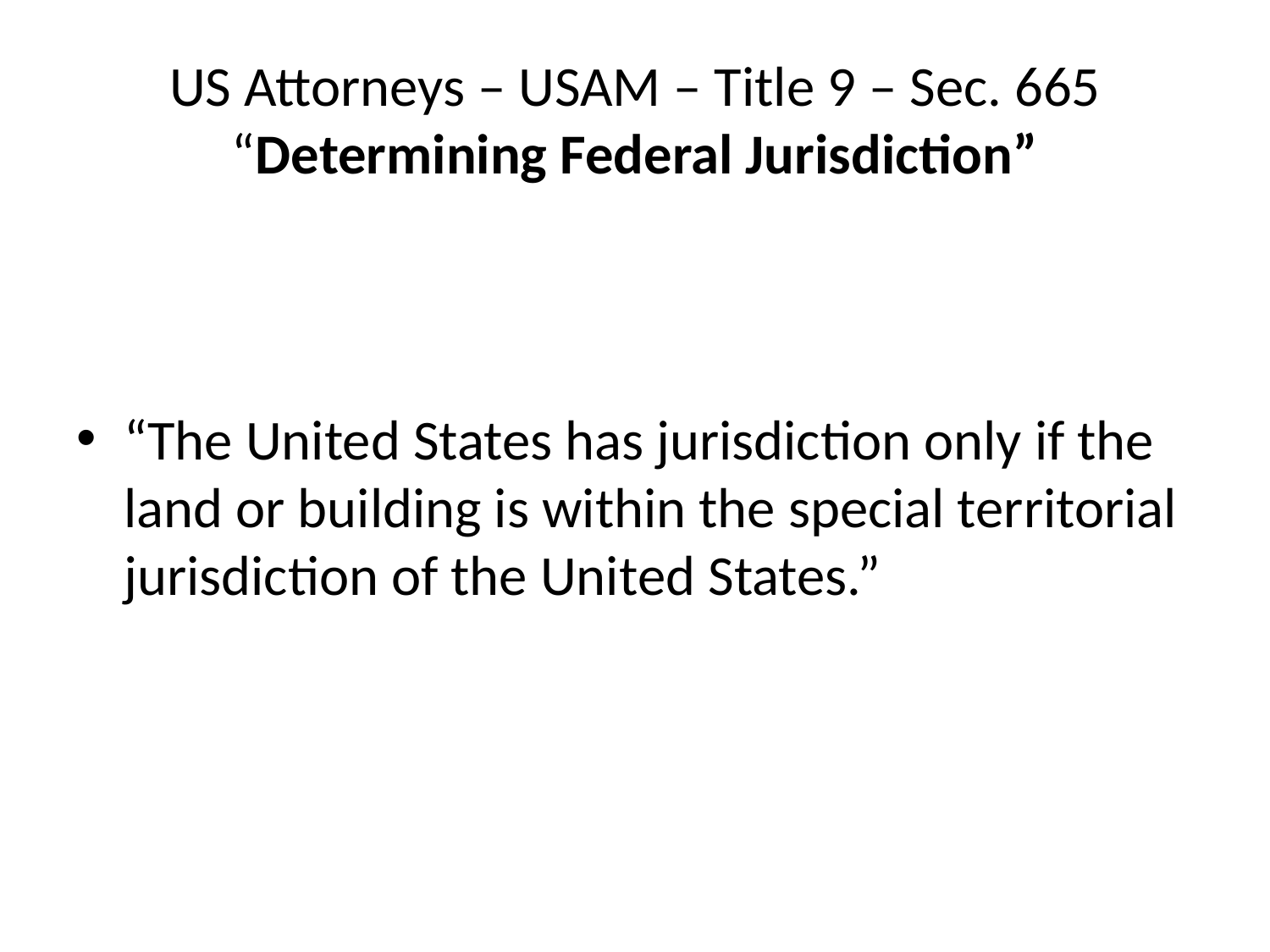

# US Attorneys – USAM – Title 9 – Sec. 665 “Determining Federal Jurisdiction”

“The United States has jurisdiction only if the land or building is within the special territorial jurisdiction of the United States.”